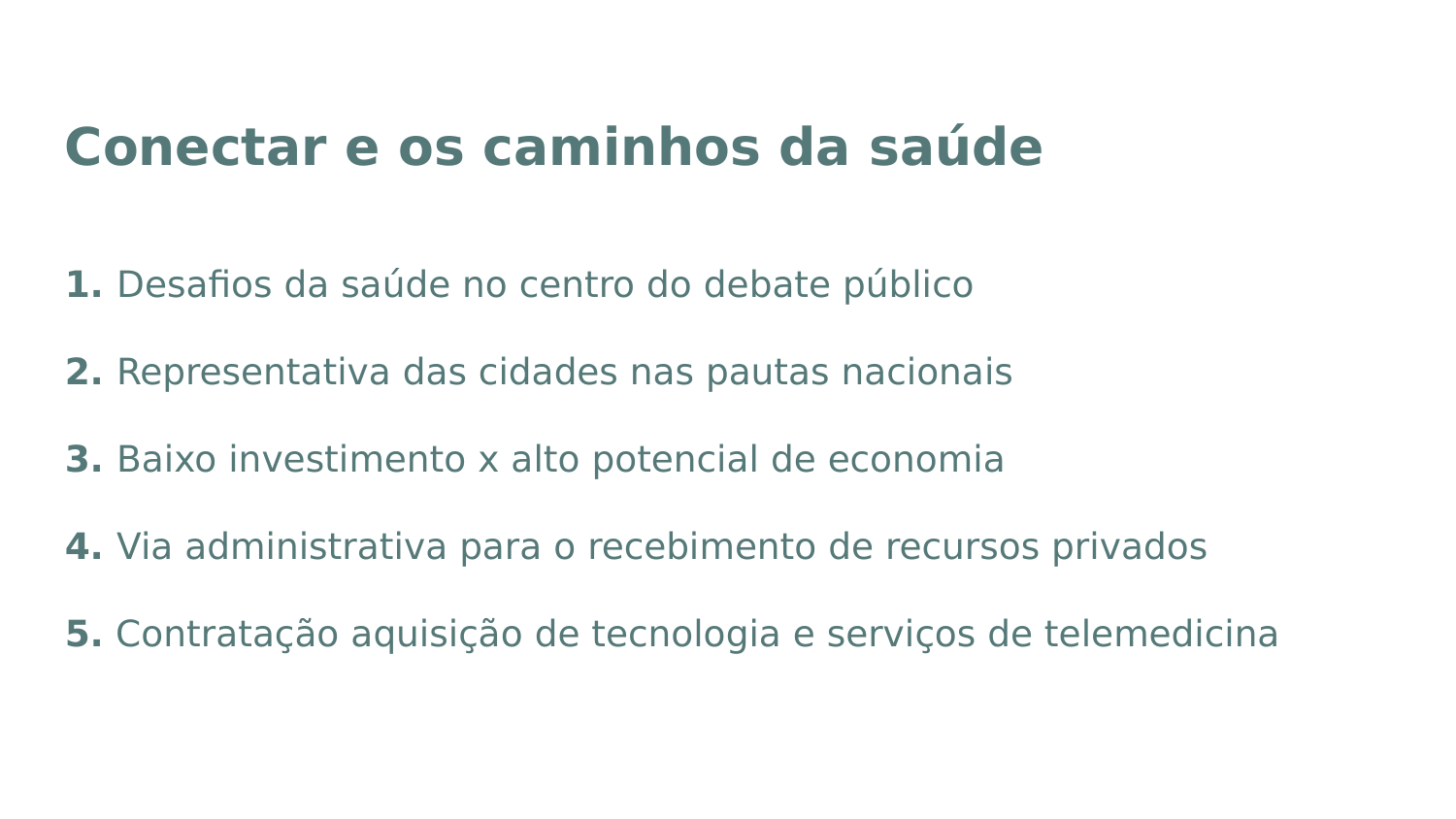

# Conectar e os caminhos da saúde

1. Desafios da saúde no centro do debate público
2. Representativa das cidades nas pautas nacionais
3. Baixo investimento x alto potencial de economia
4. Via administrativa para o recebimento de recursos privados
5. Contratação aquisição de tecnologia e serviços de telemedicina